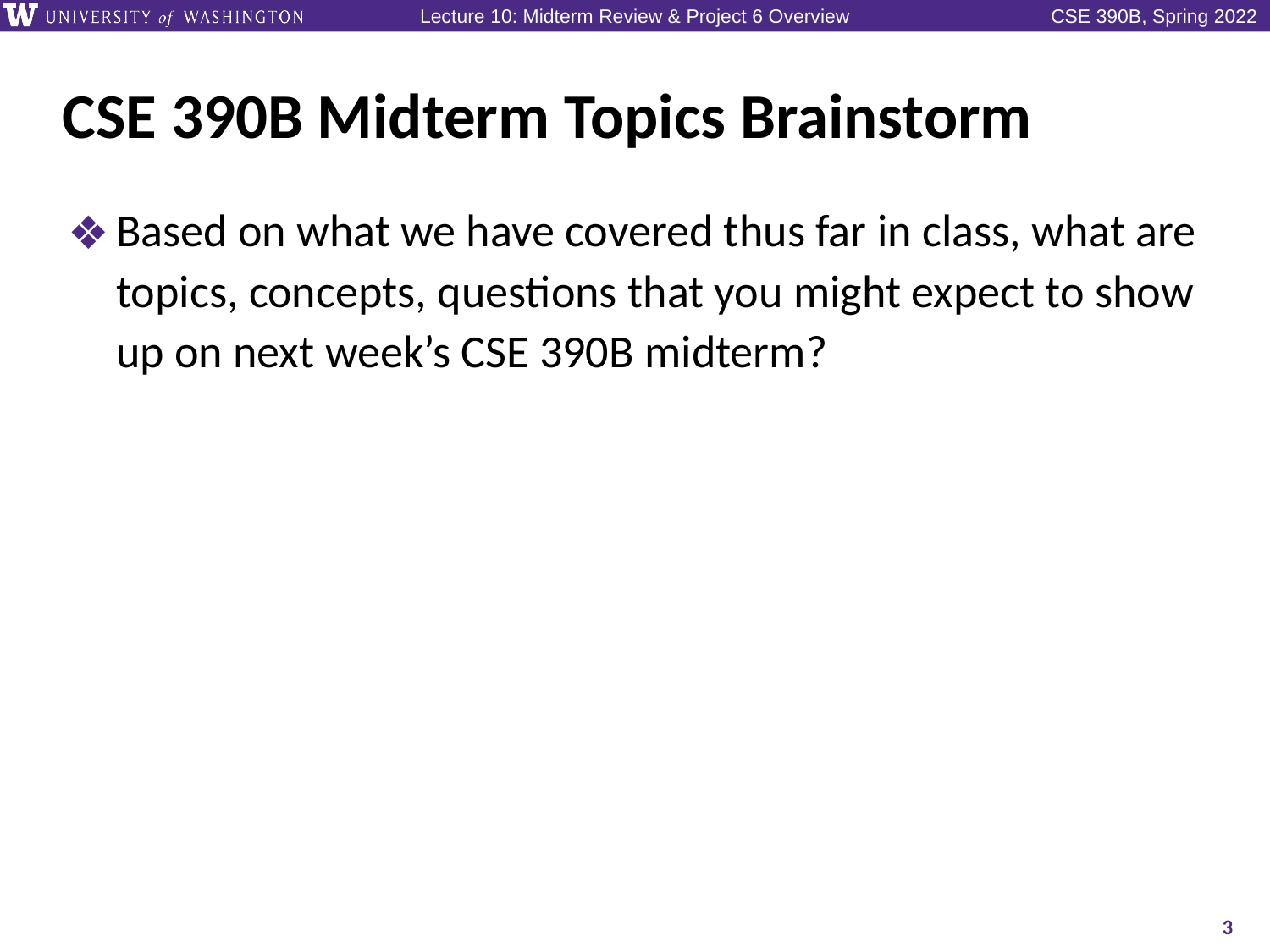

# CSE 390B Midterm Topics Brainstorm
Based on what we have covered thus far in class, what are topics, concepts, questions that you might expect to show up on next week’s CSE 390B midterm?

3